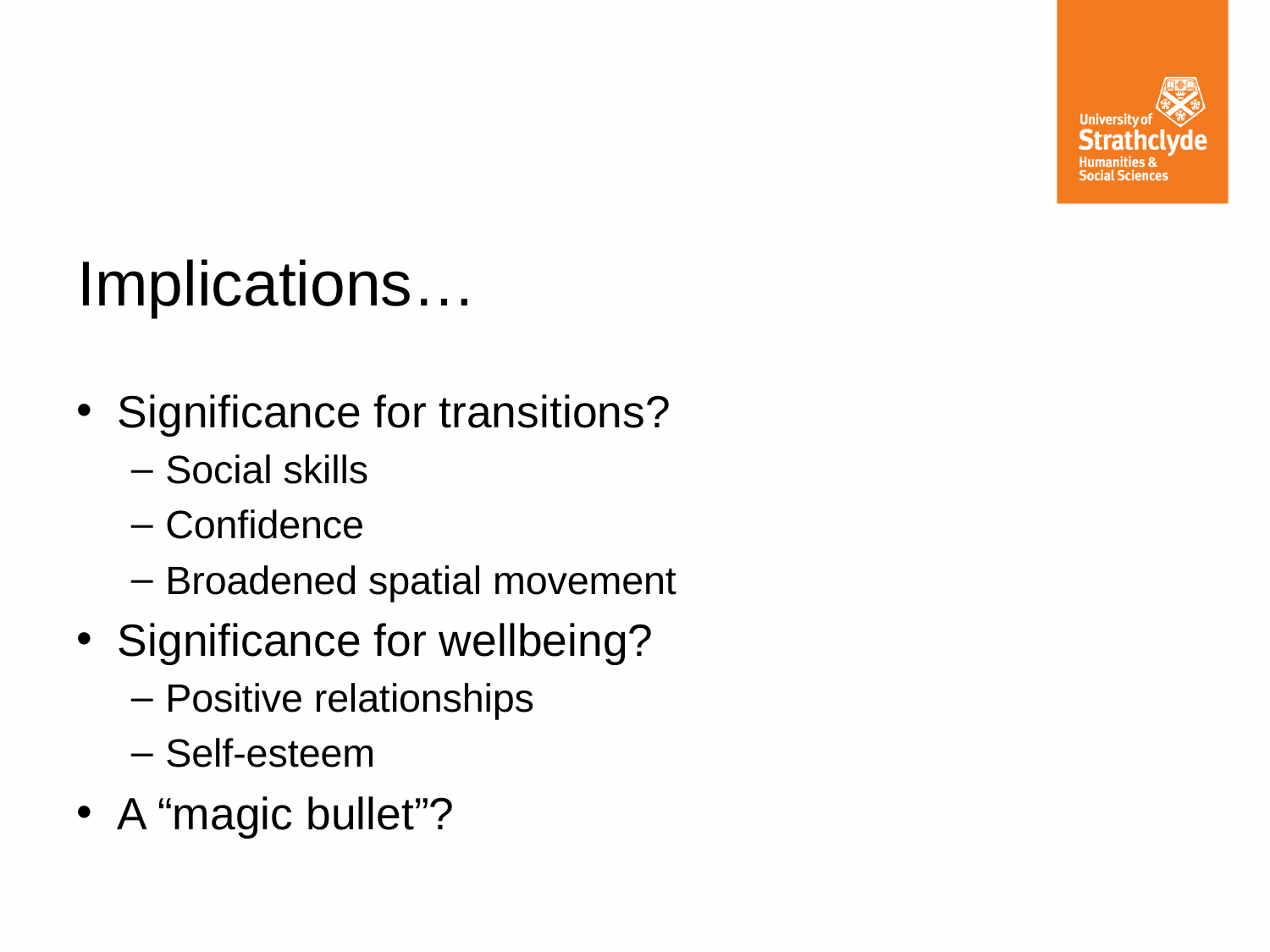

# Implications…
Significance for transitions?
Social skills
Confidence
Broadened spatial movement
Significance for wellbeing?
Positive relationships
Self-esteem
A “magic bullet”?